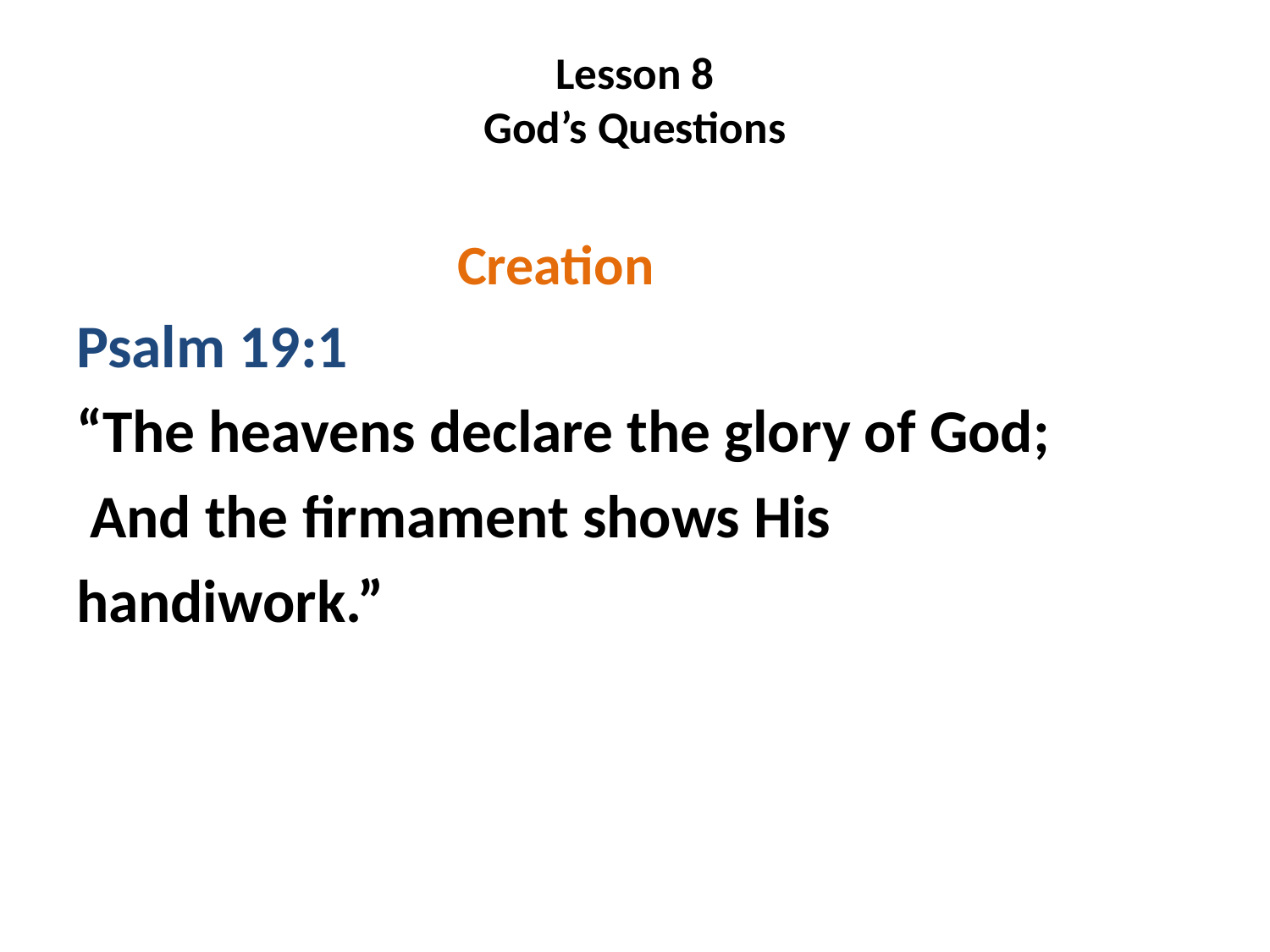

# Lesson 8 God’s Questions
                              Creation
Psalm 19:1
“The heavens declare the glory of God;
 And the firmament shows His
handiwork.”